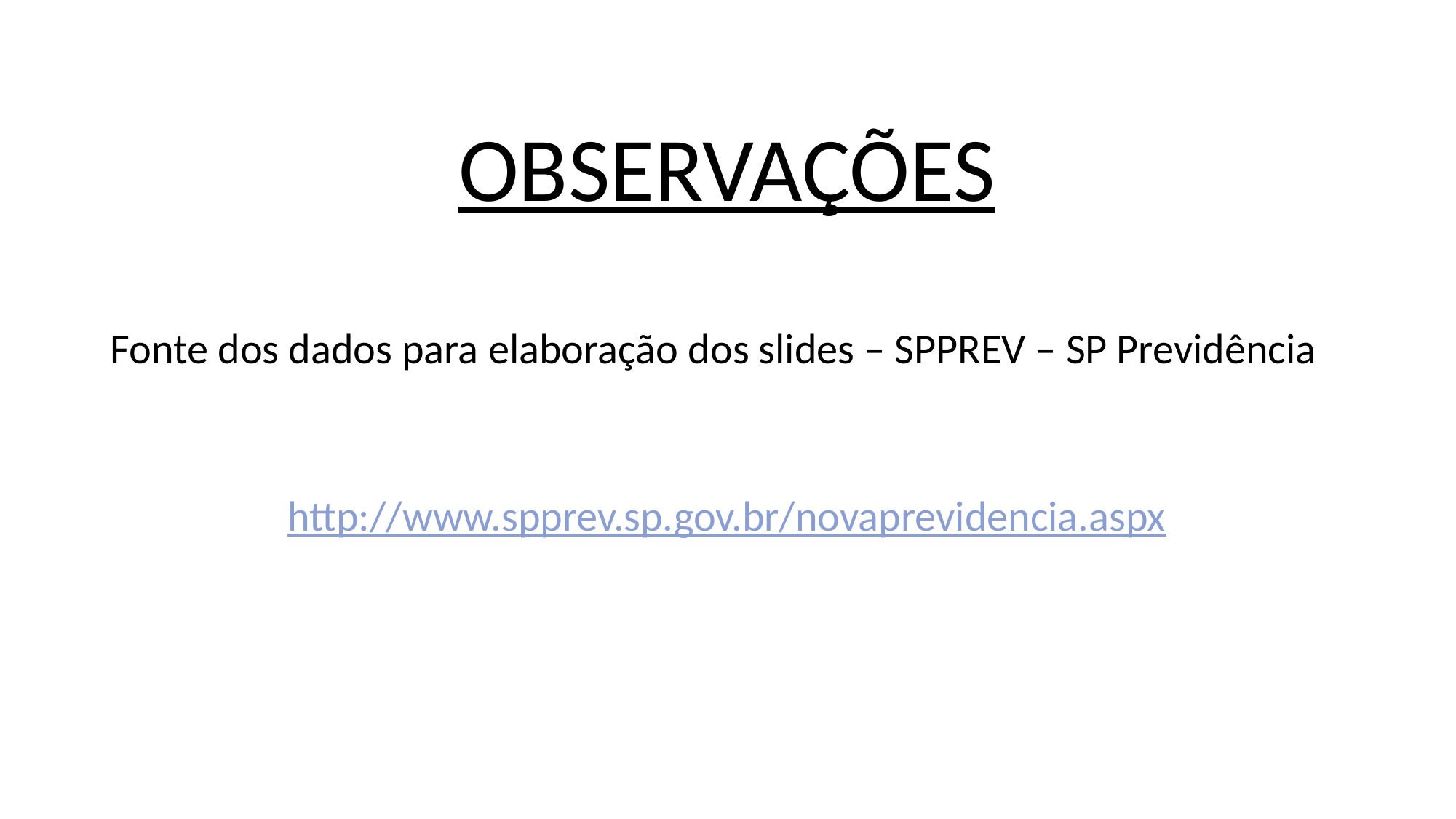

# OBSERVAÇÕES
Fonte dos dados para elaboração dos slides – SPPREV – SP Previdência

				http://www.spprev.sp.gov.br/novaprevidencia.aspx